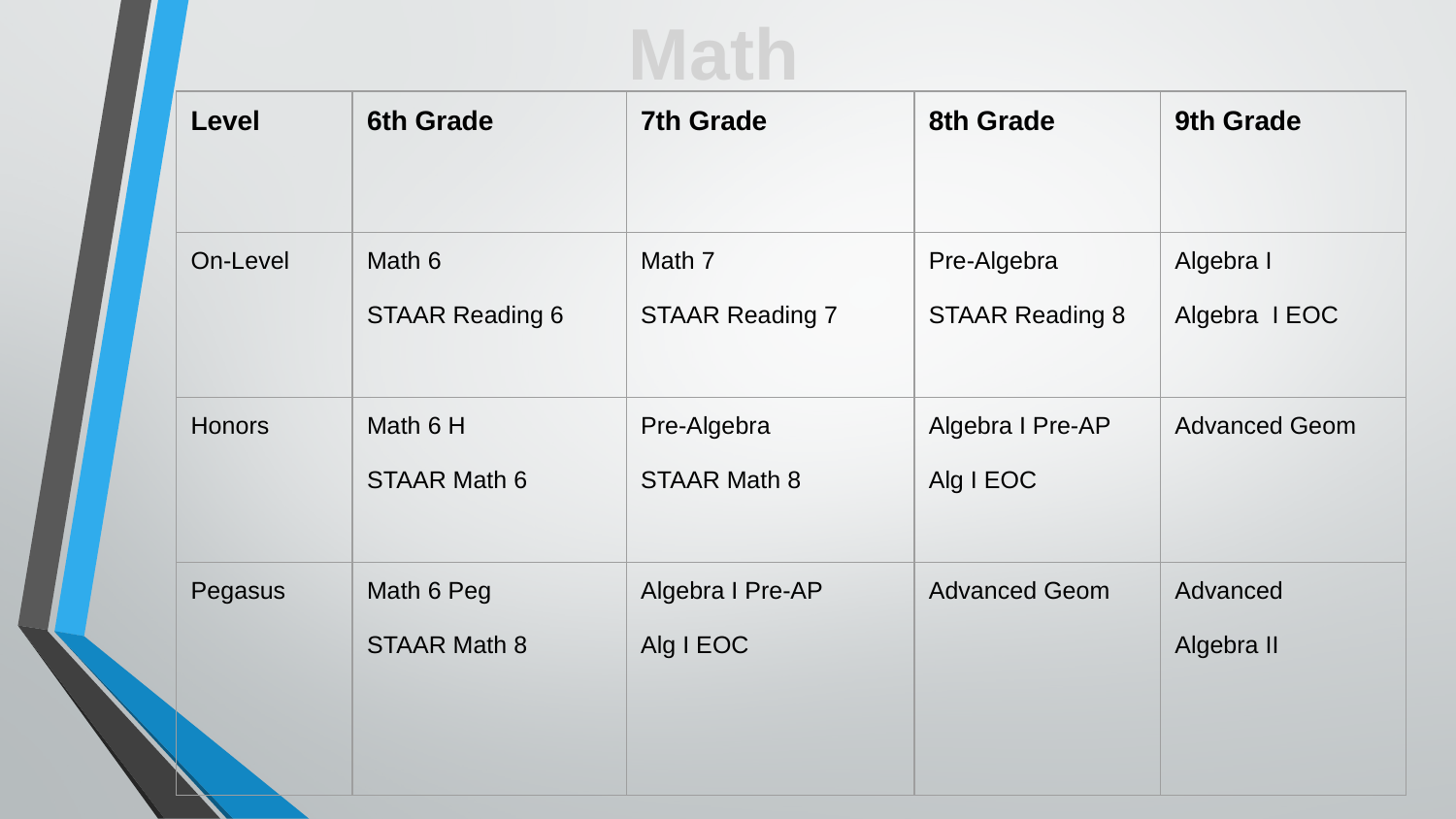

Math
| Level | 6th Grade | 7th Grade | 8th Grade | 9th Grade |
| --- | --- | --- | --- | --- |
| On-Level | Math 6 STAAR Reading 6 | Math 7 STAAR Reading 7 | Pre-Algebra STAAR Reading 8 | Algebra I Algebra I EOC |
| Honors | Math 6 H STAAR Math 6 | Pre-Algebra STAAR Math 8 | Algebra I Pre-AP Alg I EOC | Advanced Geom |
| Pegasus | Math 6 Peg STAAR Math 8 | Algebra I Pre-AP Alg I EOC | Advanced Geom | Advanced Algebra II |